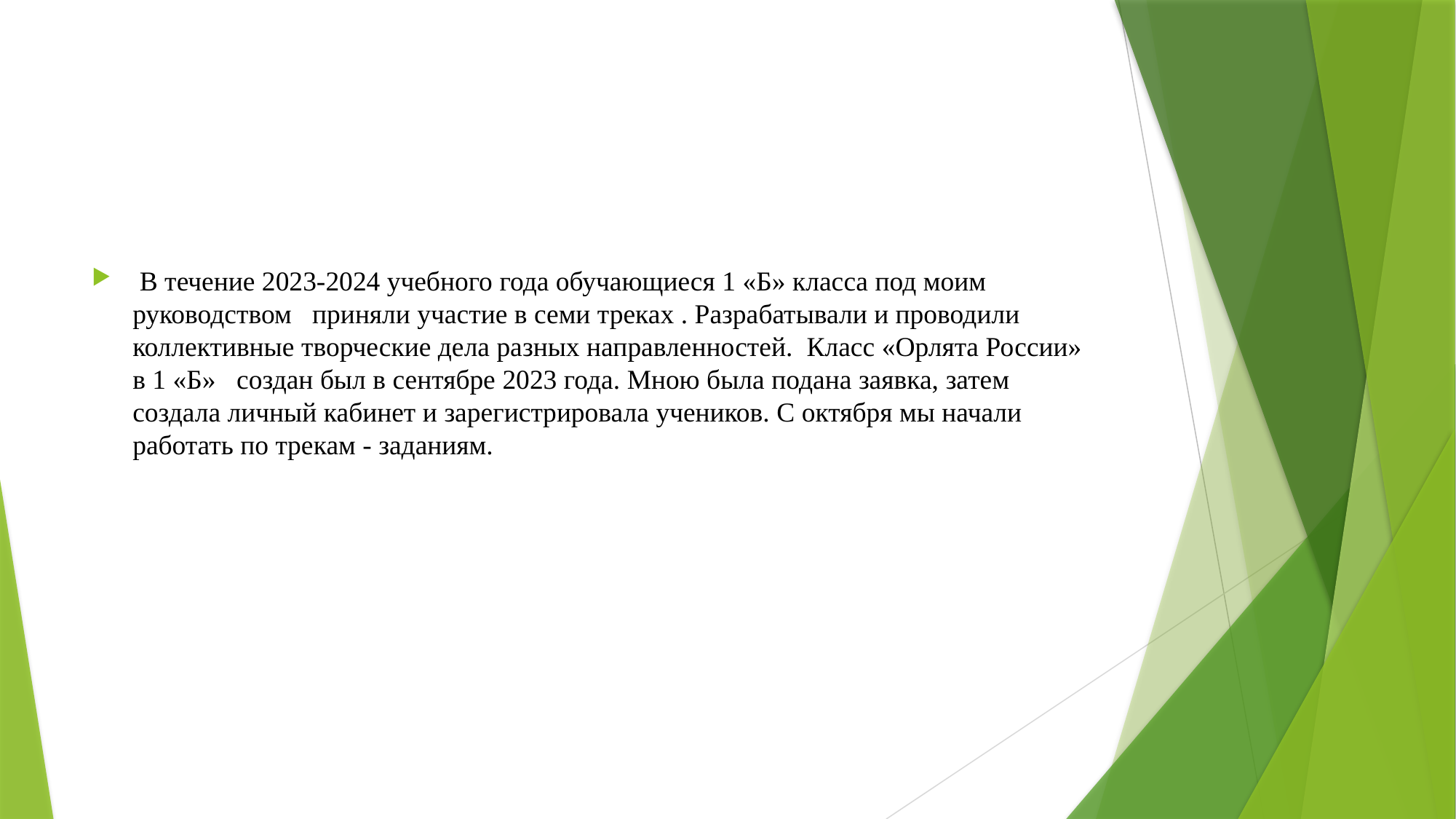

#
 В течение 2023-2024 учебного года обучающиеся 1 «Б» класса под моим руководством   приняли участие в семи треках . Разрабатывали и проводили коллективные творческие дела разных направленностей.  Класс «Орлята России» в 1 «Б»   создан был в сентябре 2023 года. Мною была подана заявка, затем создала личный кабинет и зарегистрировала учеников. С октября мы начали работать по трекам - заданиям.